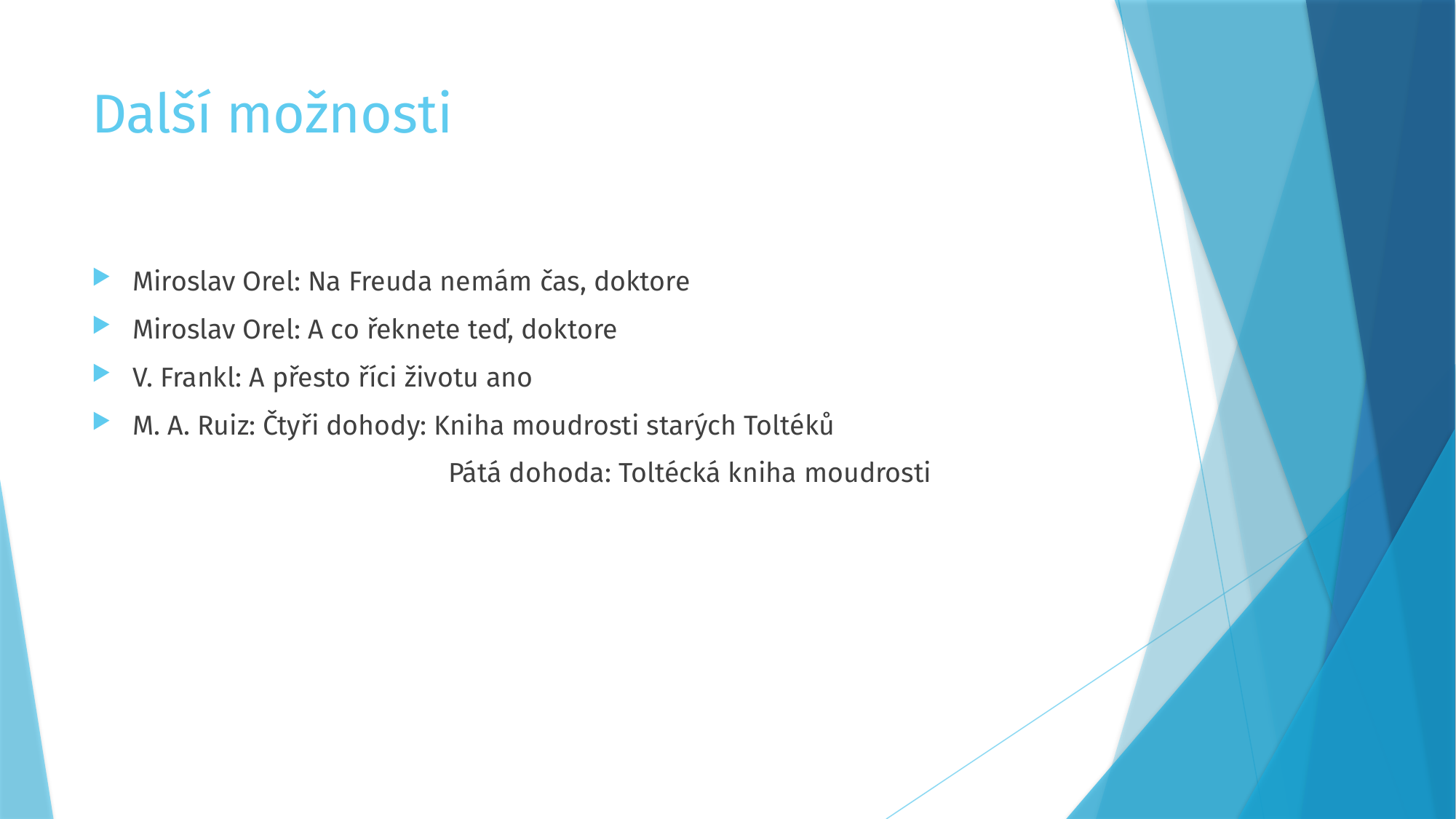

# Další možnosti
Miroslav Orel: Na Freuda nemám čas, doktore
Miroslav Orel: A co řeknete teď, doktore
V. Frankl: A přesto říci životu ano
M. A. Ruiz: Čtyři dohody: Kniha moudrosti starých Toltéků
			    Pátá dohoda: Toltécká kniha moudrosti